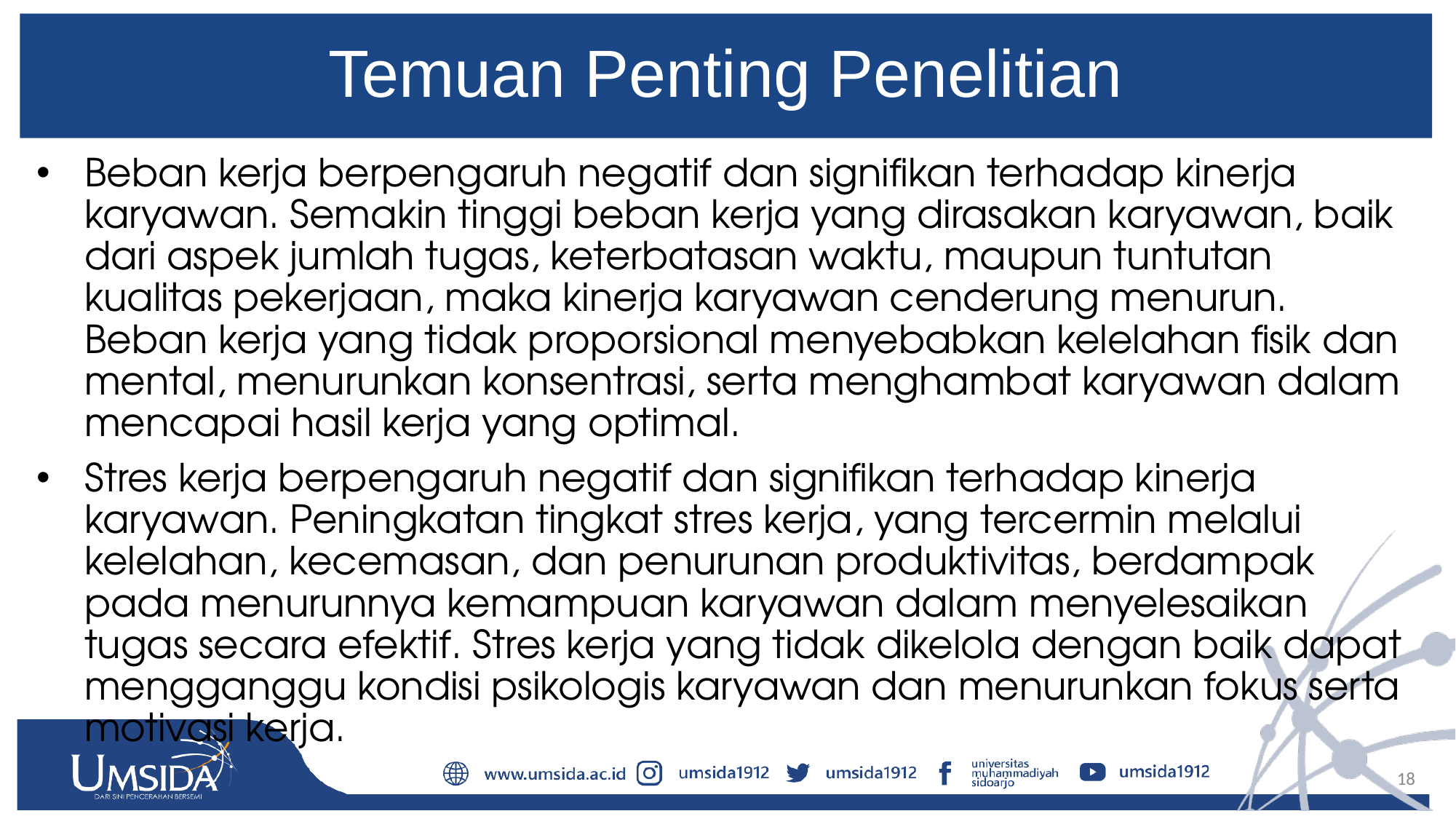

# Temuan Penting Penelitian
Beban kerja berpengaruh negatif dan signifikan terhadap kinerja karyawan. Semakin tinggi beban kerja yang dirasakan karyawan, baik dari aspek jumlah tugas, keterbatasan waktu, maupun tuntutan kualitas pekerjaan, maka kinerja karyawan cenderung menurun. Beban kerja yang tidak proporsional menyebabkan kelelahan fisik dan mental, menurunkan konsentrasi, serta menghambat karyawan dalam mencapai hasil kerja yang optimal.
Stres kerja berpengaruh negatif dan signifikan terhadap kinerja karyawan. Peningkatan tingkat stres kerja, yang tercermin melalui kelelahan, kecemasan, dan penurunan produktivitas, berdampak pada menurunnya kemampuan karyawan dalam menyelesaikan tugas secara efektif. Stres kerja yang tidak dikelola dengan baik dapat mengganggu kondisi psikologis karyawan dan menurunkan fokus serta motivasi kerja.